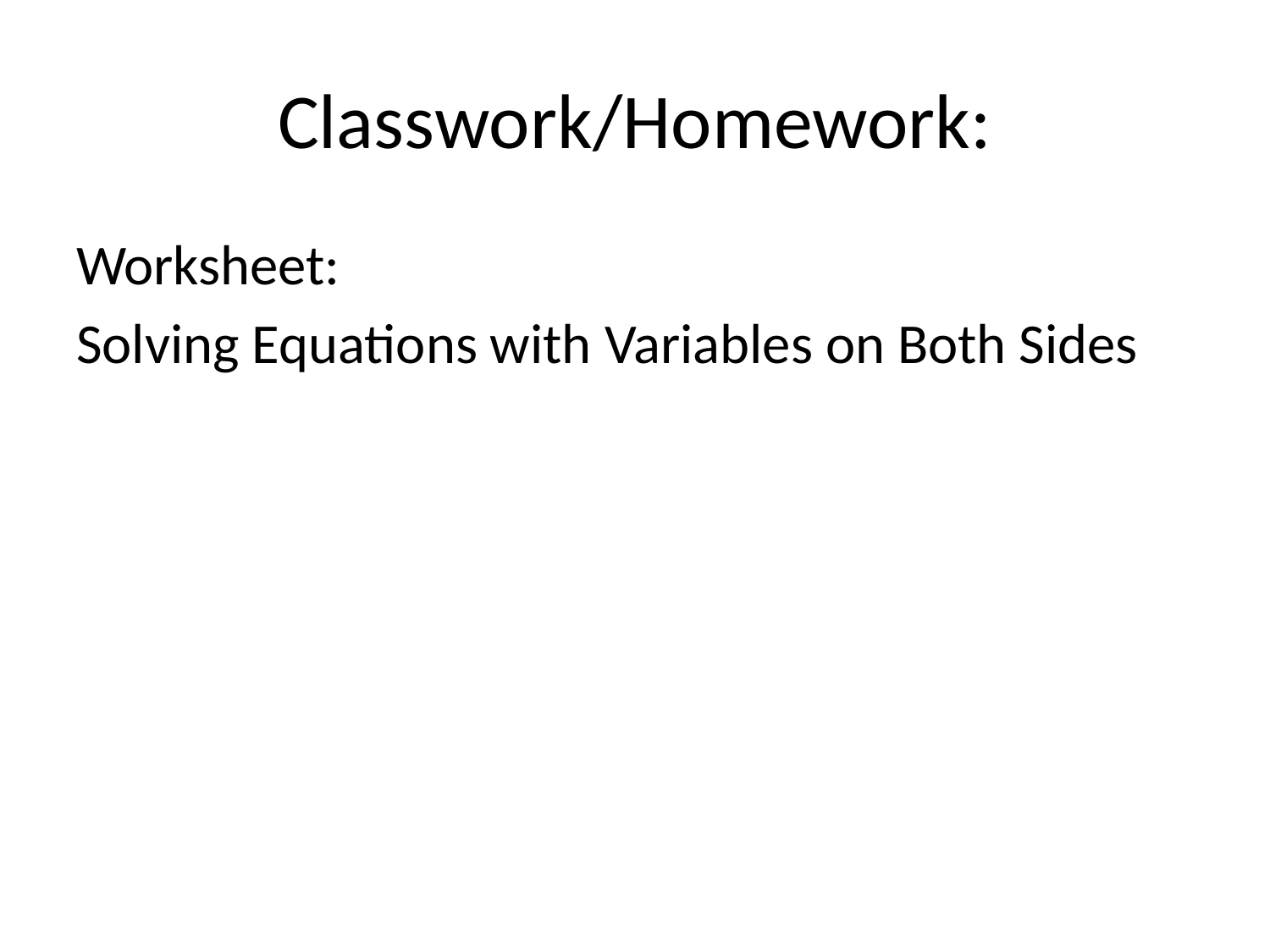

# Classwork/Homework:
Worksheet:
Solving Equations with Variables on Both Sides